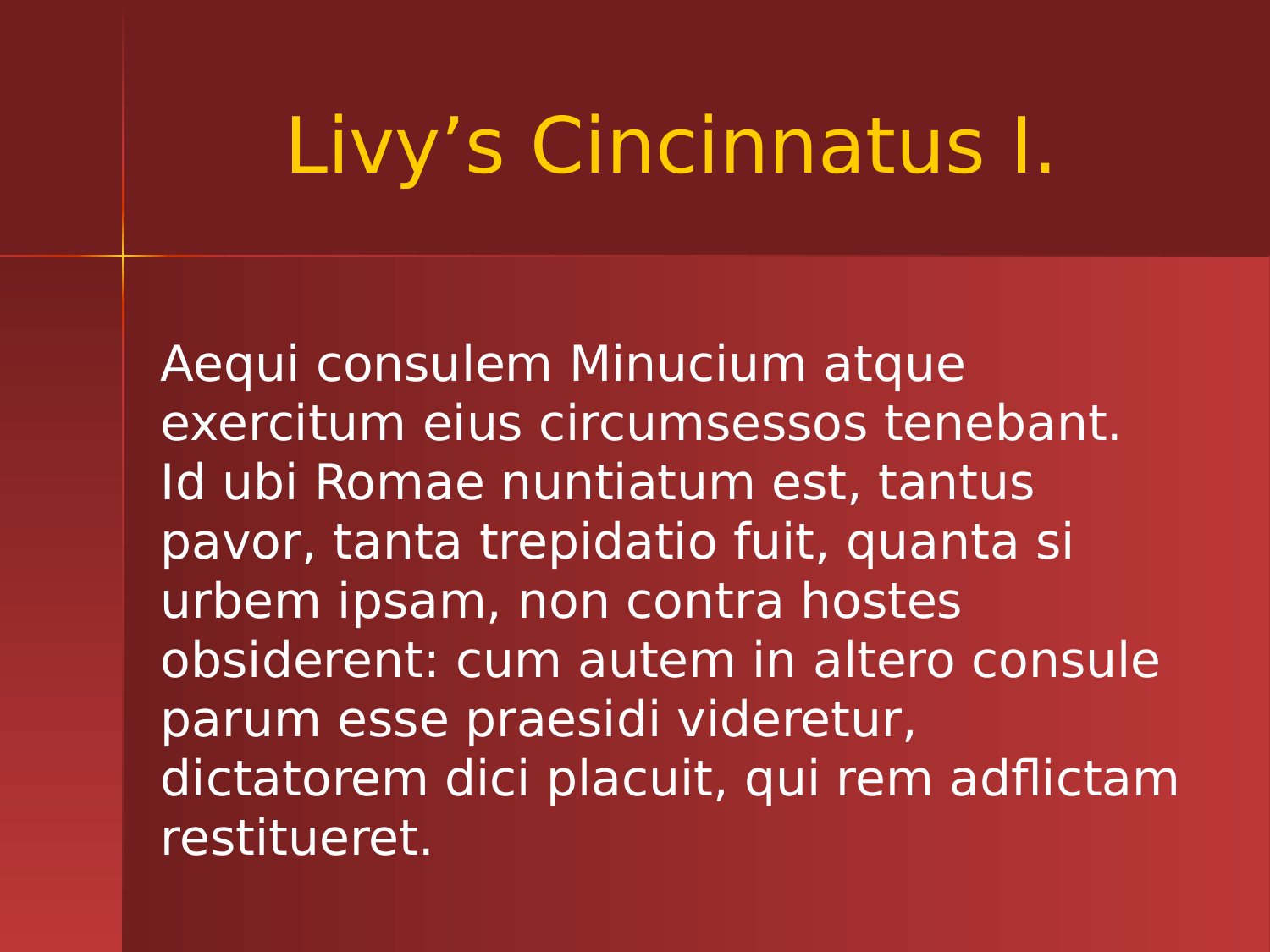

# Livy’s Cincinnatus I.
Aequi consulem Minucium atque exercitum eius circumsessos tenebant.  Id ubi Romae nuntiatum est, tantus pavor, tanta trepidatio fuit, quanta si urbem ipsam, non contra hostes obsiderent: cum autem in altero consule parum esse praesidi videretur, dictatorem dici placuit, qui rem adflictam restitueret.